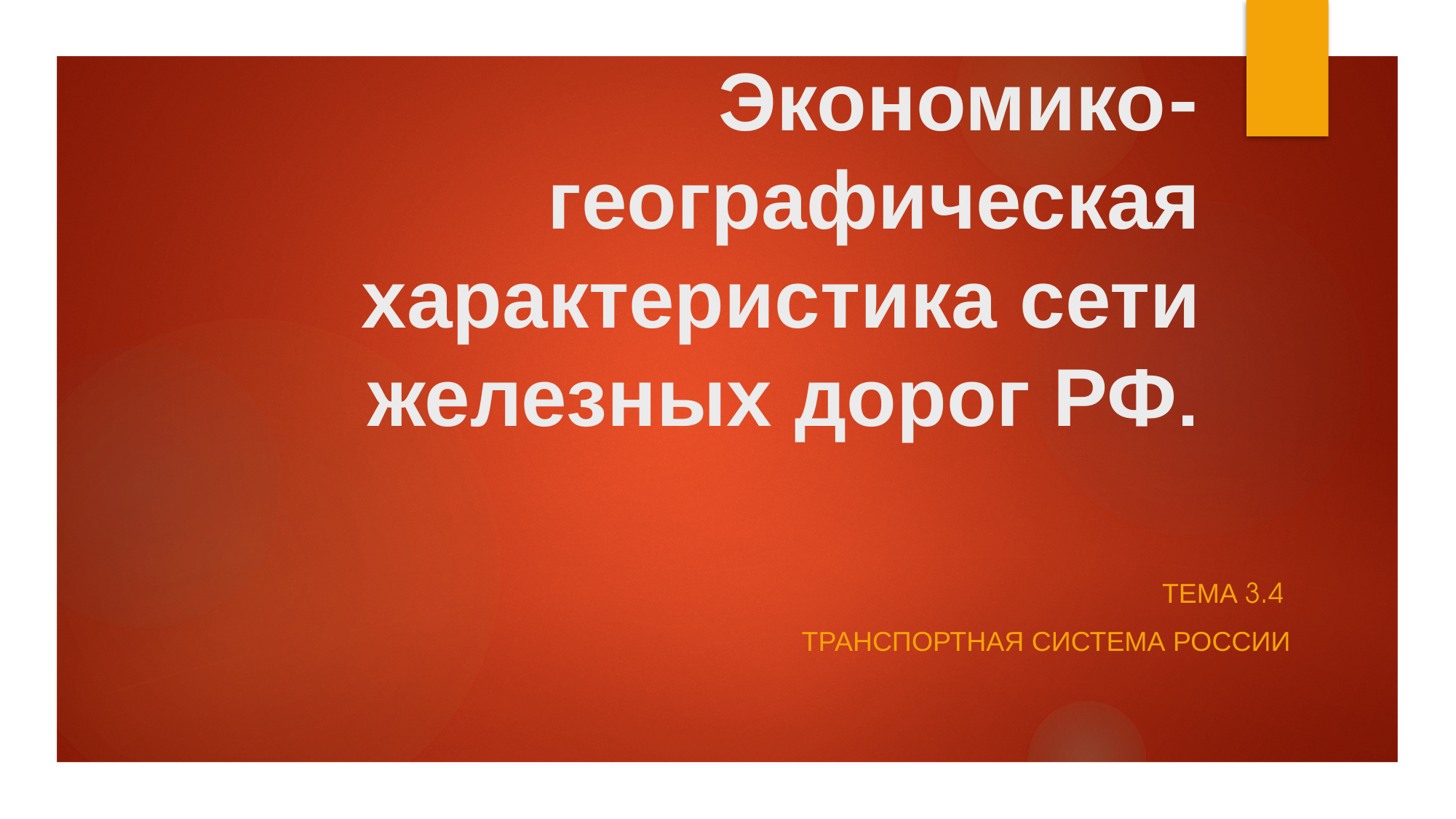

# Экономико-географическая характеристика сети железных дорог РФ.
Тема 3.4
Транспортная система России